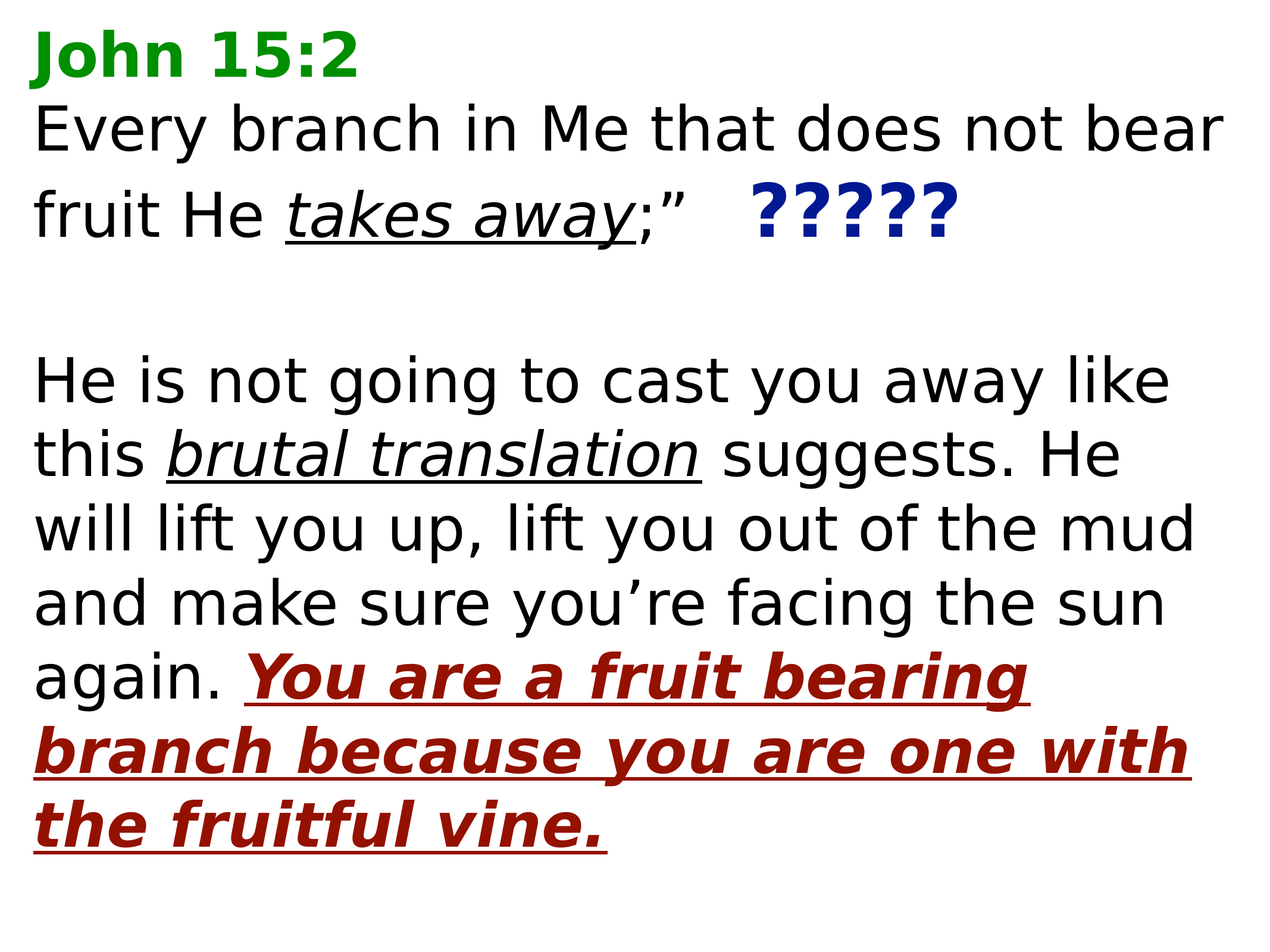

John 15:2
Every branch in Me that does not bear fruit He takes away;”   ?????

He is not going to cast you away like this brutal translation suggests. He will lift you up, lift you out of the mud and make sure you’re facing the sun again. You are a fruit bearing branch because you are one with the fruitful vine.